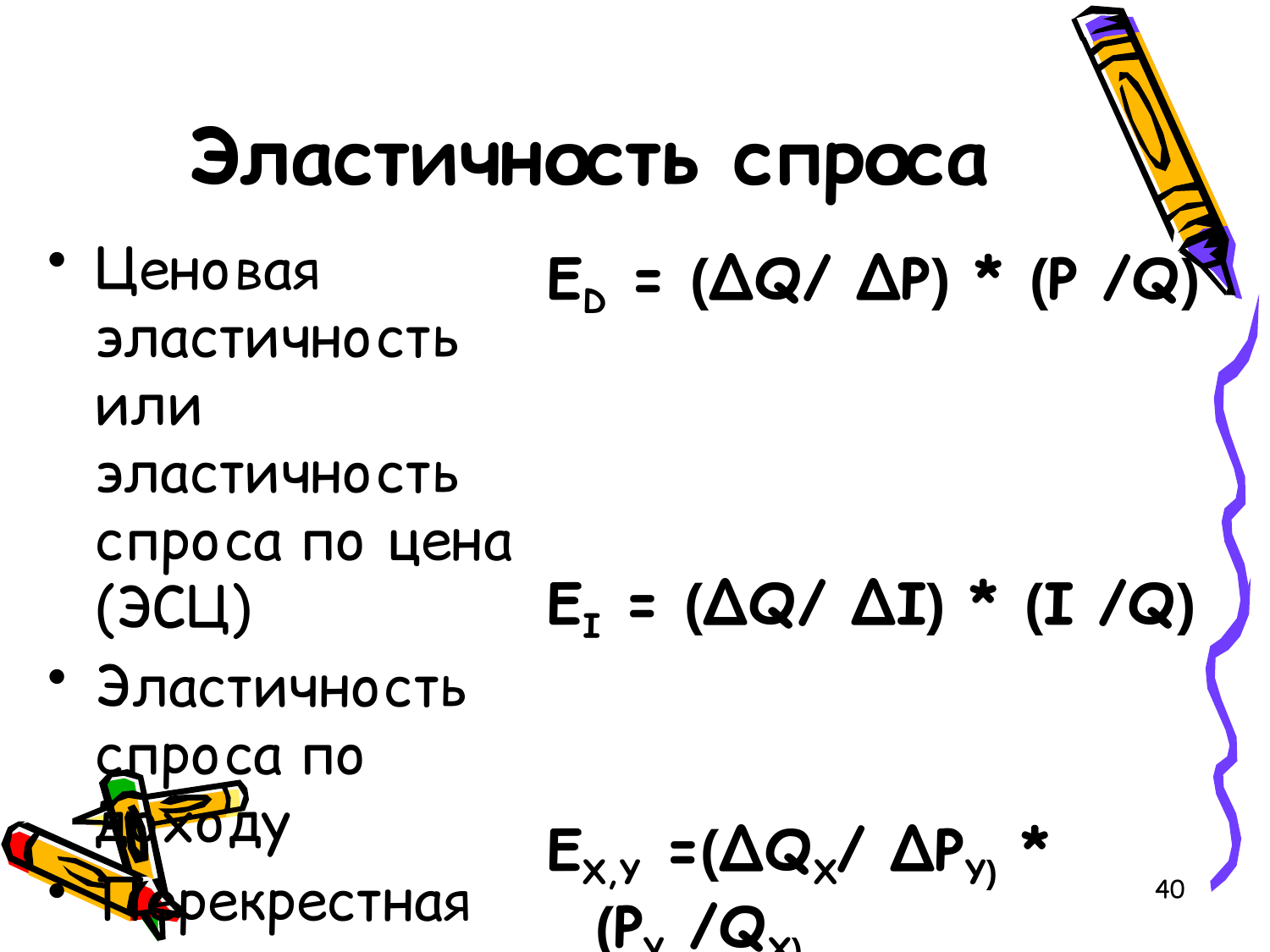

# Эластичность спроса
Ценовая эластичность или эластичность спроса по цена (ЭСЦ)
Эластичность спроса по доходу
Перекрестная эластичность

ED = (∆Q/ ∆P) * (P /Q)

EI = (∆Q/ ∆I) * (I /Q)

EX,Y =(∆QX/ ∆PY) * (PY /QX)

40